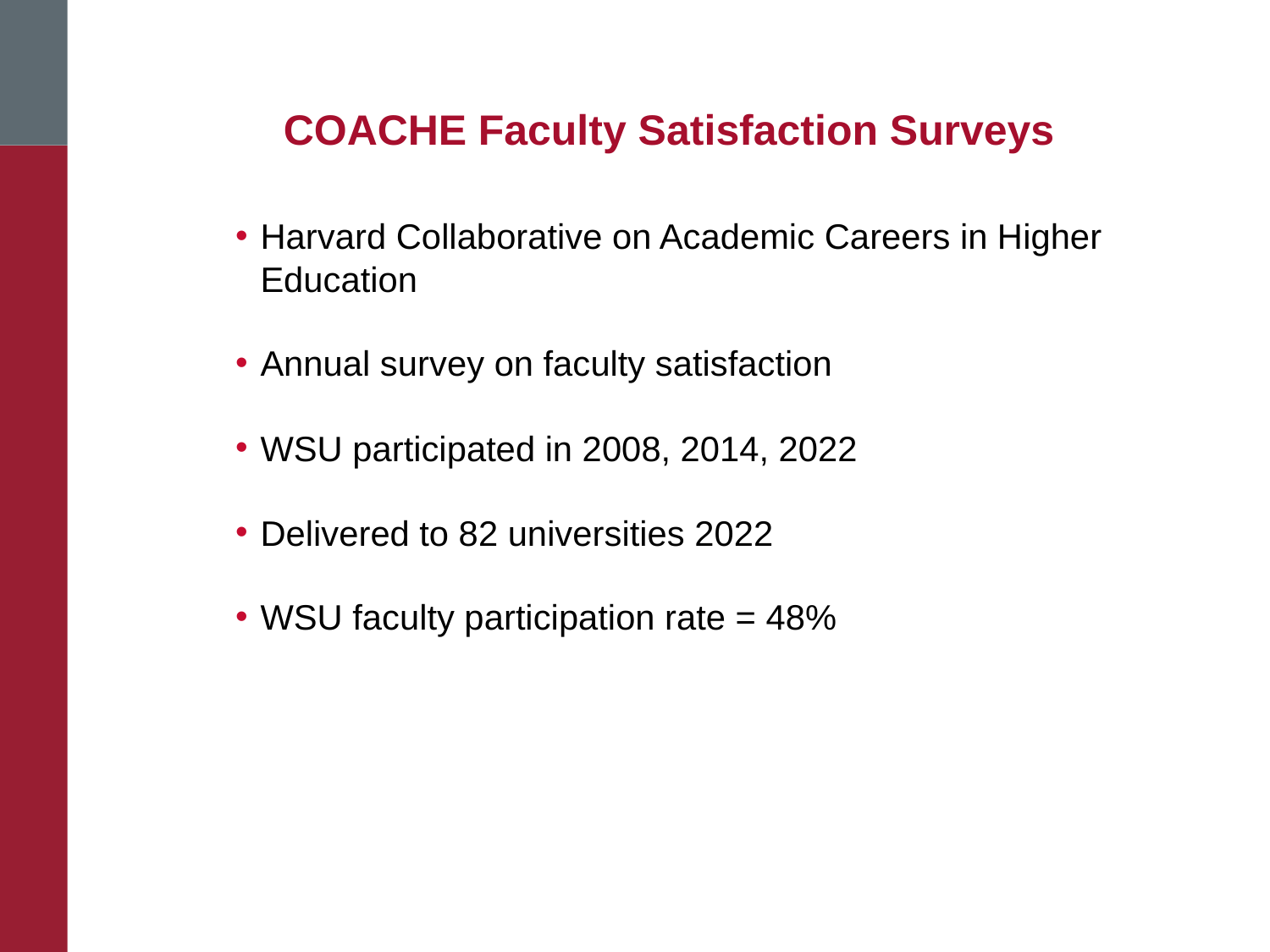

# COACHE Faculty Satisfaction Surveys
Harvard Collaborative on Academic Careers in Higher Education
Annual survey on faculty satisfaction
WSU participated in 2008, 2014, 2022
Delivered to 82 universities 2022
WSU faculty participation rate = 48%